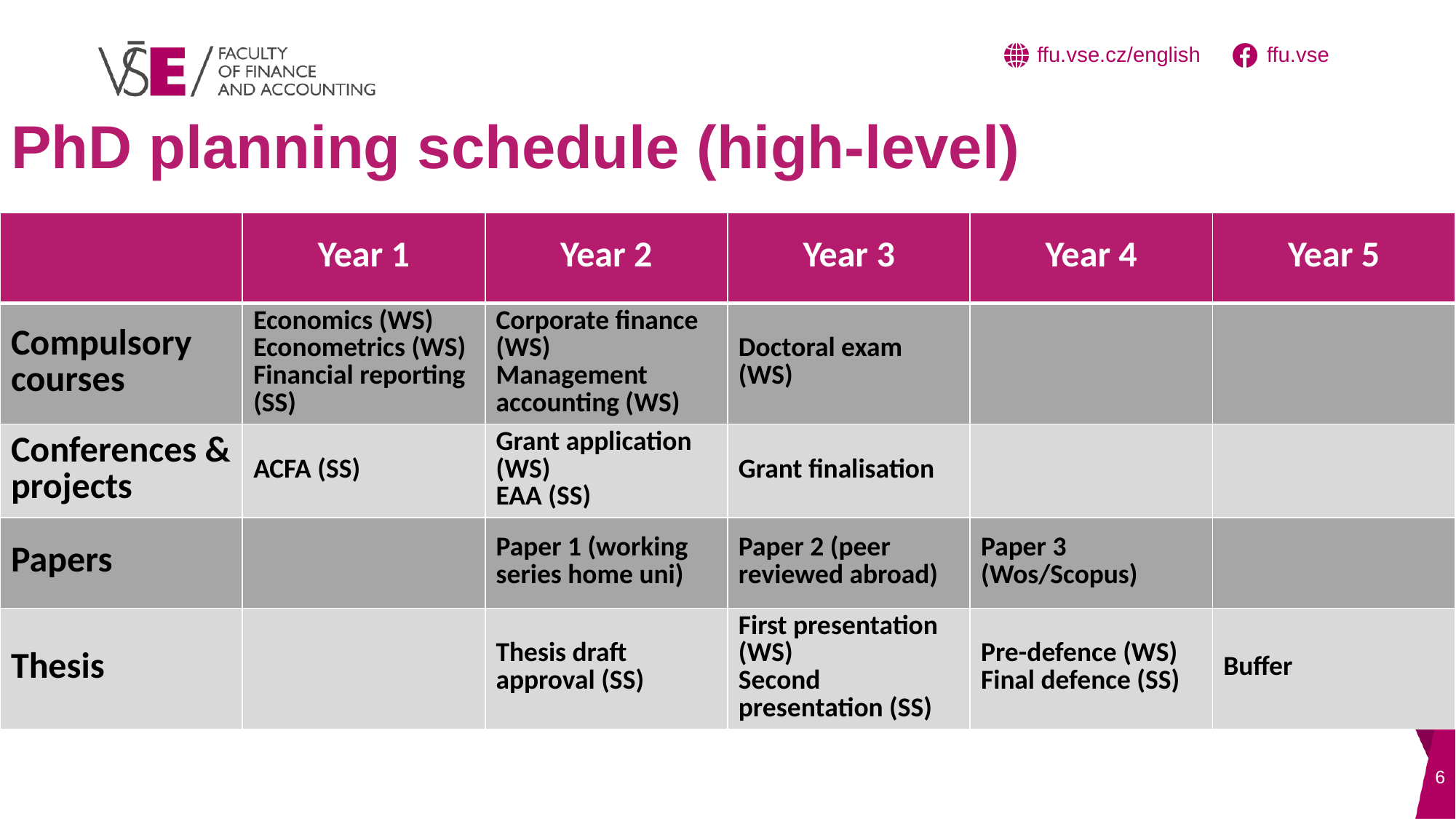

# PhD planning schedule (high-level)
|  | Year 1 | Year 2 | Year 3 | Year 4 | Year 5 |
| --- | --- | --- | --- | --- | --- |
| Compulsory courses | Economics (WS) Econometrics (WS) Financial reporting (SS) | Corporate finance (WS) Management accounting (WS) | Doctoral exam (WS) |  |  |
| Conferences & projects | ACFA (SS) | Grant application (WS) EAA (SS) | Grant finalisation |  |  |
| Papers |  | Paper 1 (working series home uni) | Paper 2 (peer reviewed abroad) | Paper 3 (Wos/Scopus) |  |
| Thesis |  | Thesis draft approval (SS) | First presentation (WS) Second presentation (SS) | Pre-defence (WS) Final defence (SS) | Buffer |